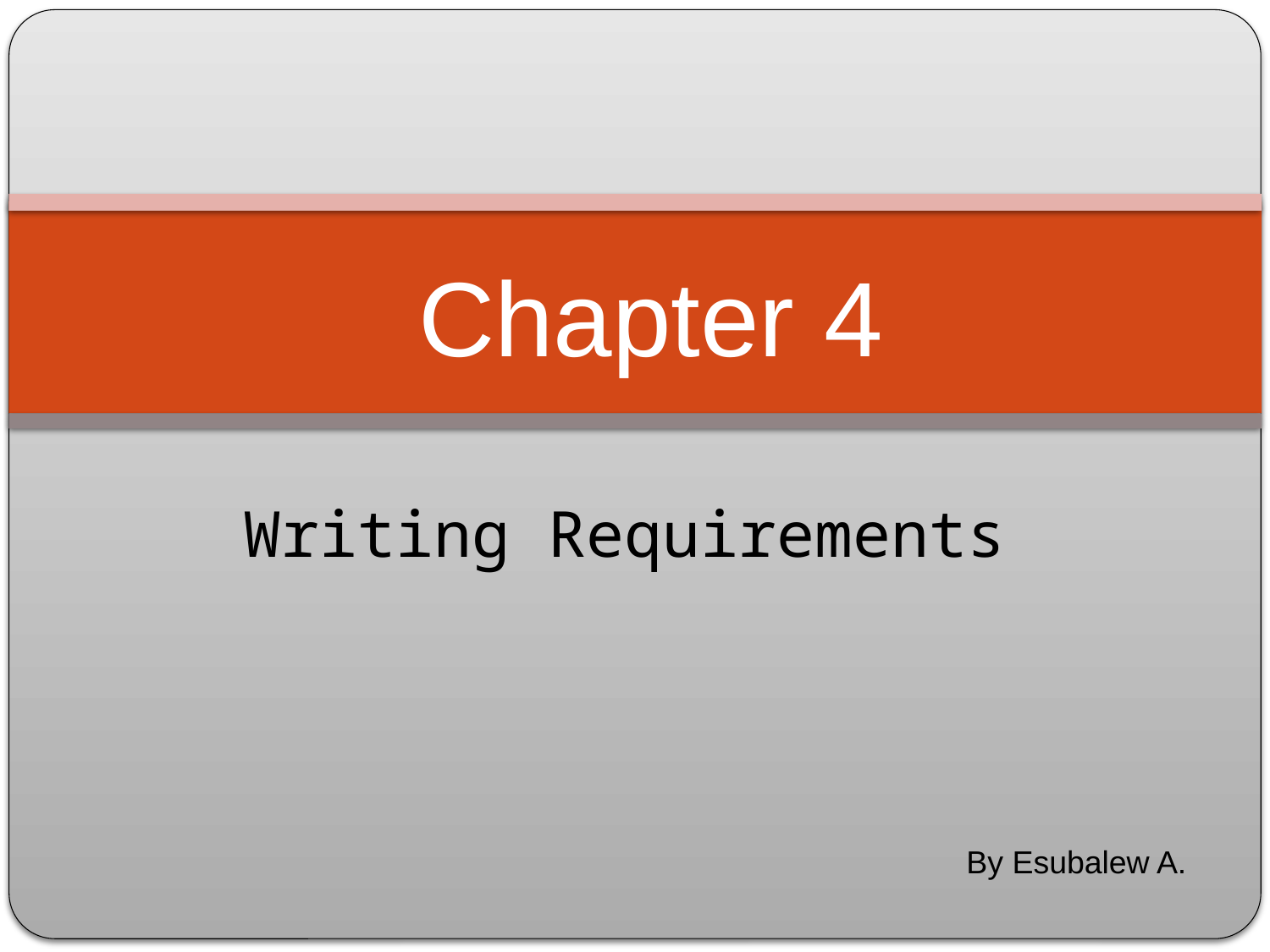

Chapter 4
# Writing Requirements
By Esubalew A.